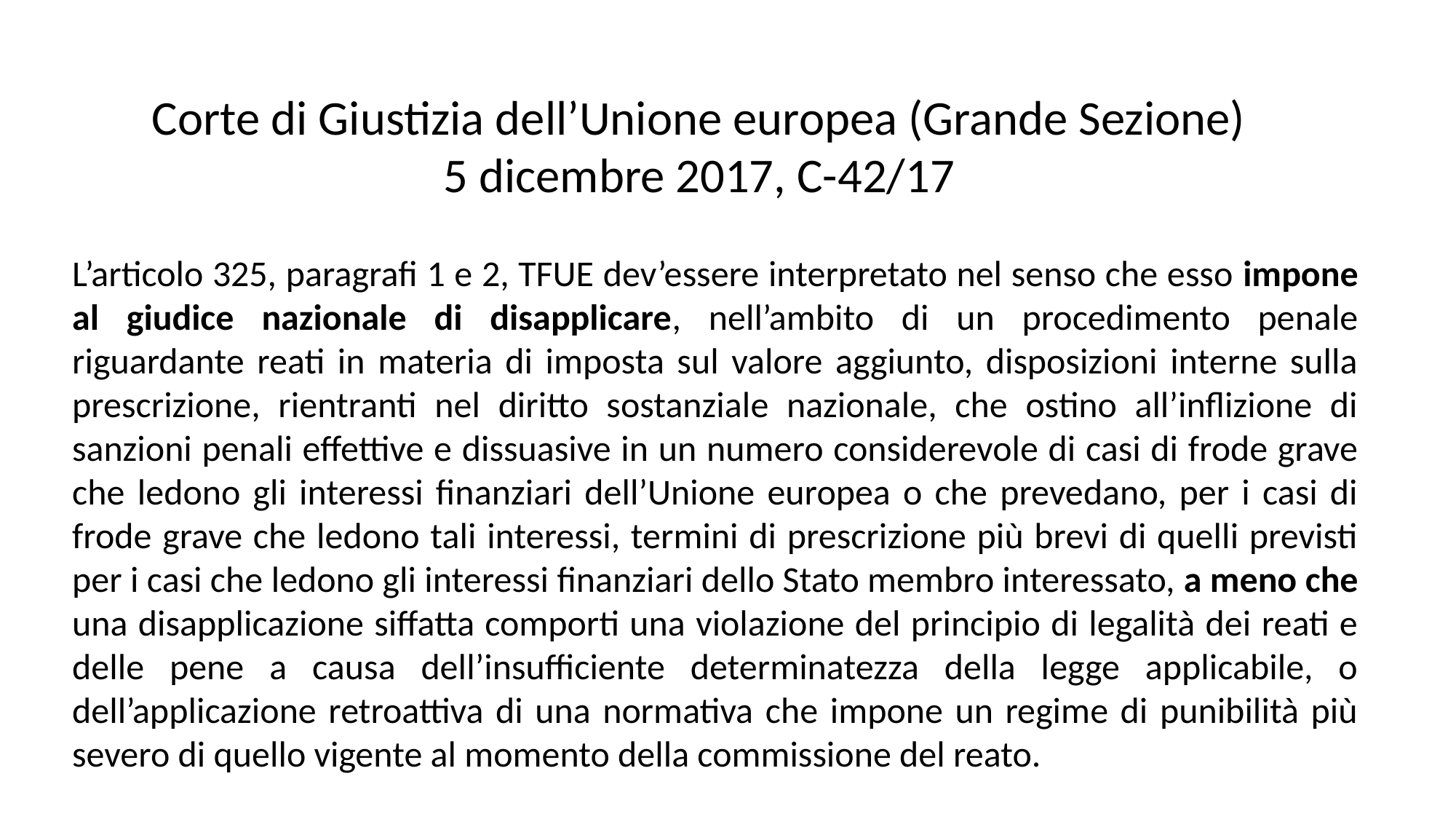

Corte di Giustizia dell’Unione europea (Grande Sezione)
5 dicembre 2017, C-42/17
L’articolo 325, paragrafi 1 e 2, TFUE dev’essere interpretato nel senso che esso impone al giudice nazionale di disapplicare, nell’ambito di un procedimento penale riguardante reati in materia di imposta sul valore aggiunto, disposizioni interne sulla prescrizione, rientranti nel diritto sostanziale nazionale, che ostino all’inflizione di sanzioni penali effettive e dissuasive in un numero considerevole di casi di frode grave che ledono gli interessi finanziari dell’Unione europea o che prevedano, per i casi di frode grave che ledono tali interessi, termini di prescrizione più brevi di quelli previsti per i casi che ledono gli interessi finanziari dello Stato membro interessato, a meno che una disapplicazione siffatta comporti una violazione del principio di legalità dei reati e delle pene a causa dell’insufficiente determinatezza della legge applicabile, o dell’applicazione retroattiva di una normativa che impone un regime di punibilità più severo di quello vigente al momento della commissione del reato.